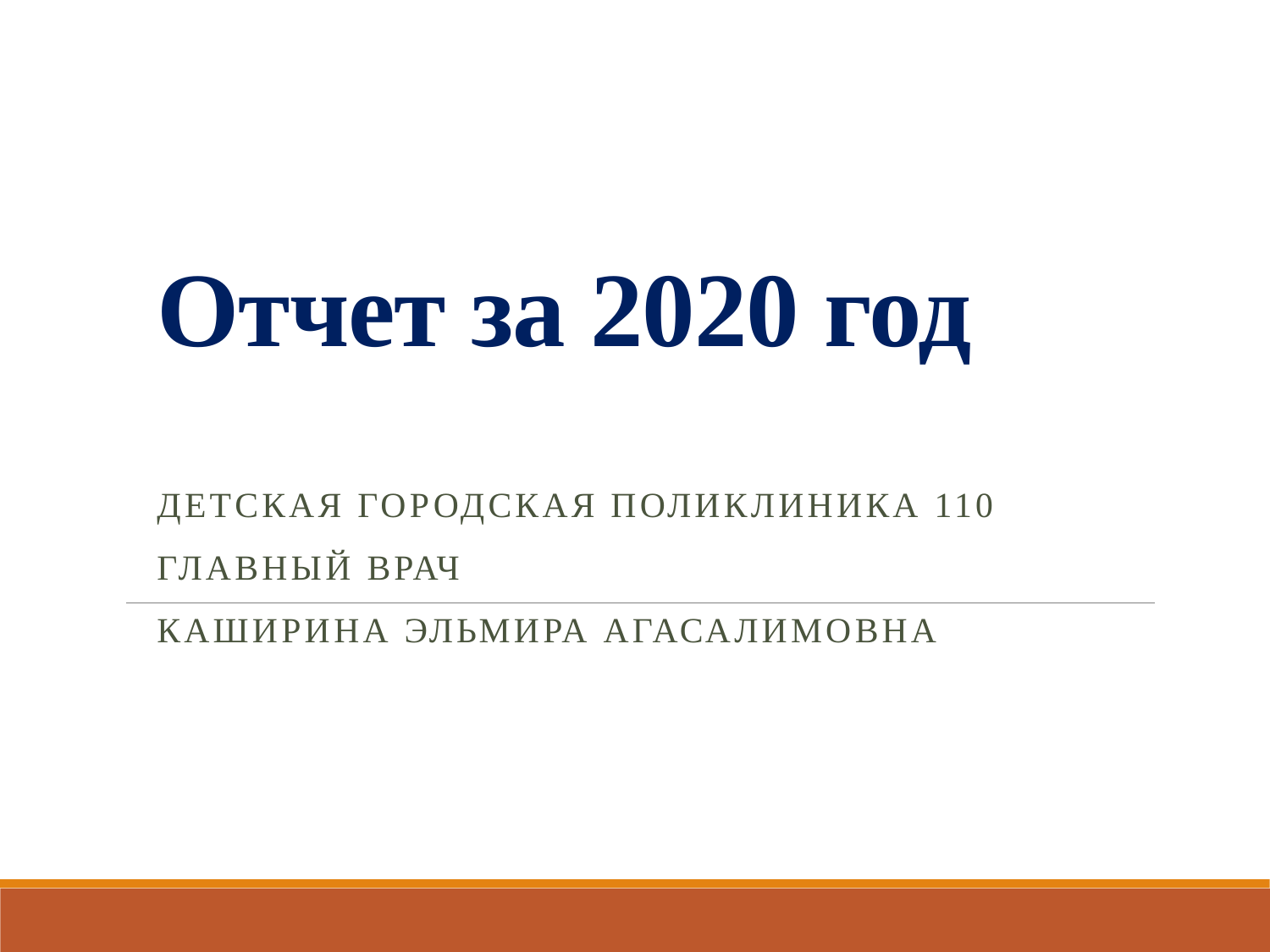

# Отчет за 2020 год
Детская городская поликлиника 110
Главный врач
Каширина Эльмира Агасалимовна